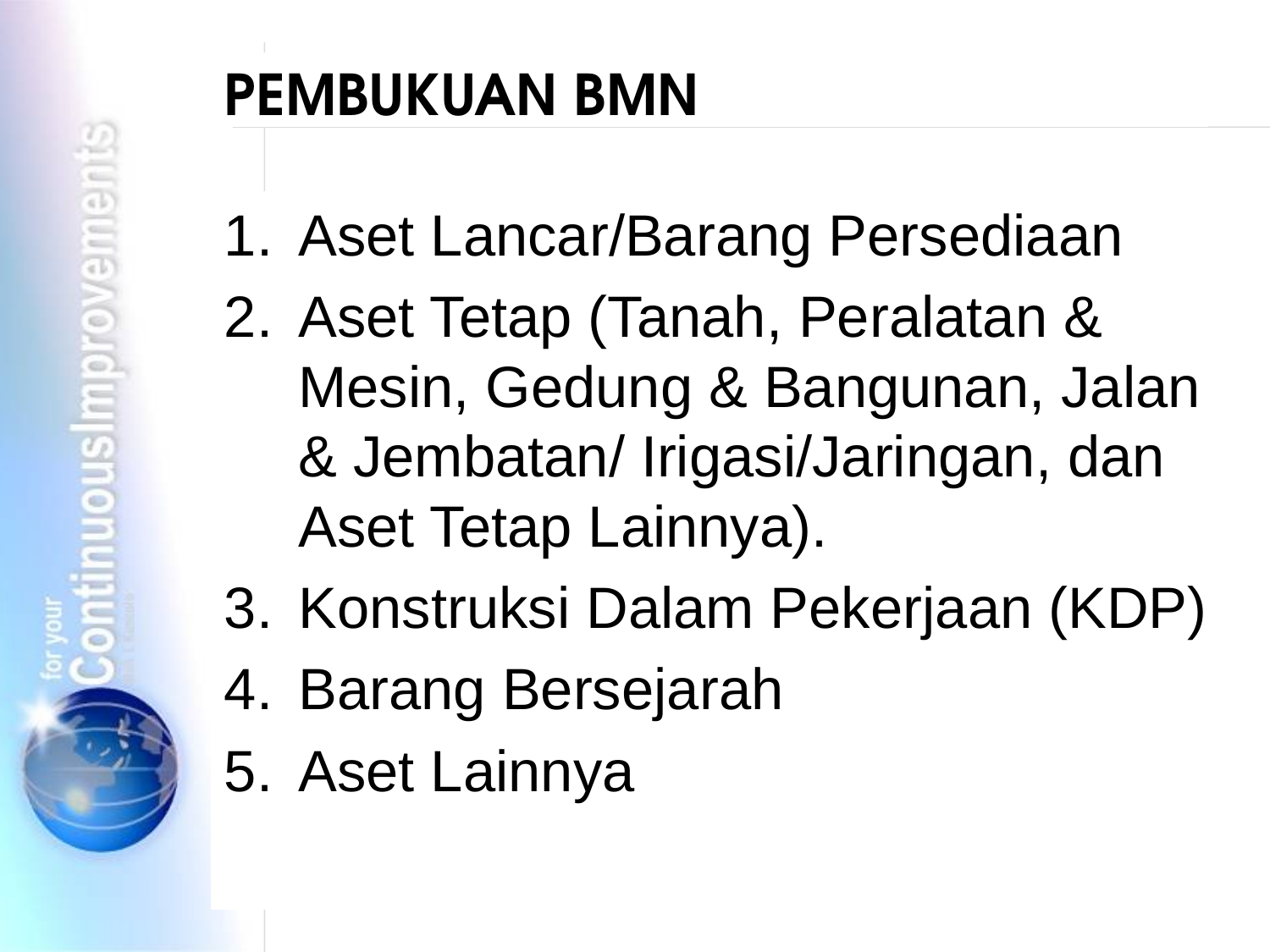

# PEMBUKUAN BMN
Aset Lancar/Barang Persediaan
Aset Tetap (Tanah, Peralatan & Mesin, Gedung & Bangunan, Jalan & Jembatan/ Irigasi/Jaringan, dan Aset Tetap Lainnya).
Konstruksi Dalam Pekerjaan (KDP)
Barang Bersejarah
Aset Lainnya